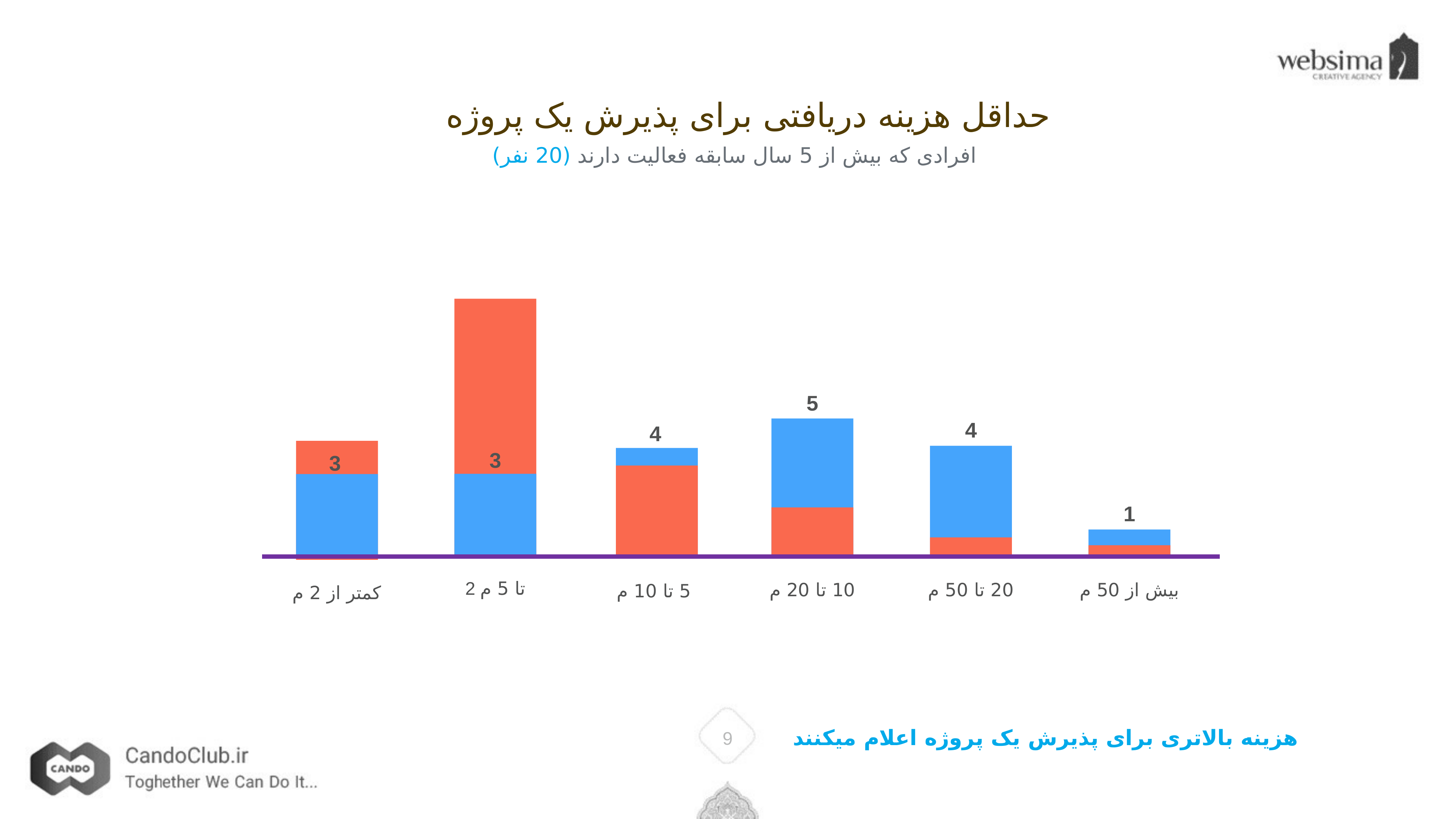

حداقل هزینه دریافتی برای پذیرش یک پروژه
افرادی که بیش از 5 سال سابقه فعالیت دارند (20 نفر)

5

10 تا 20 م
4

20 تا 50 م
4

5 تا 10 م
3

2 تا 5 م
3

کمتر از 2 م

1

بیش از 50 م

هزینه بالاتری برای پذیرش یک پروژه اعلام میکنند
9